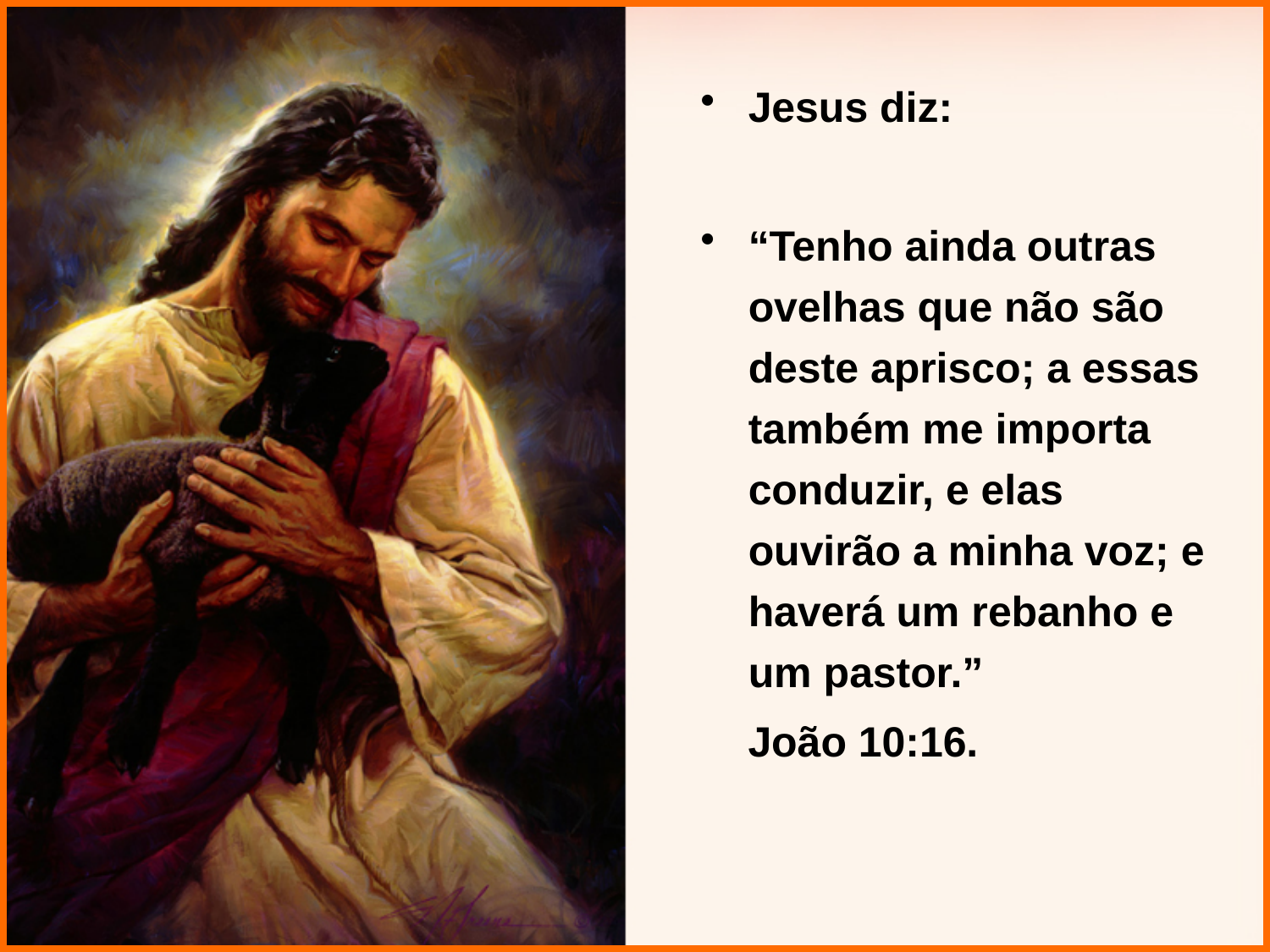

Jesus diz:

“Tenho ainda outras ovelhas que não são deste aprisco; a essas também me importa conduzir, e elas ouvirão a minha voz; e haverá um rebanho e um pastor.”
    João 10:16.